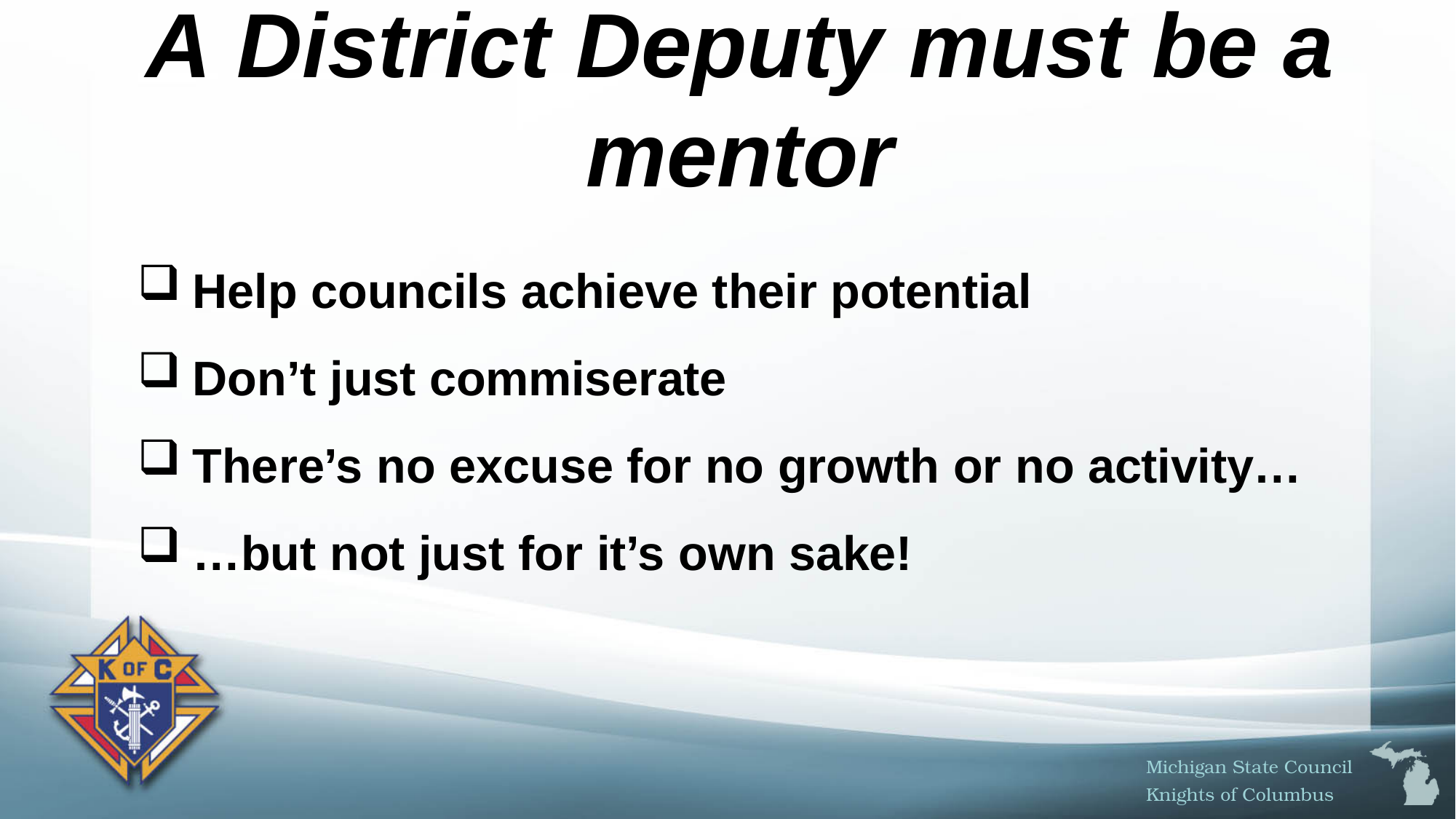

# A District Deputy must be a mentor
Help councils achieve their potential
Don’t just commiserate
There’s no excuse for no growth or no activity…
…but not just for it’s own sake!